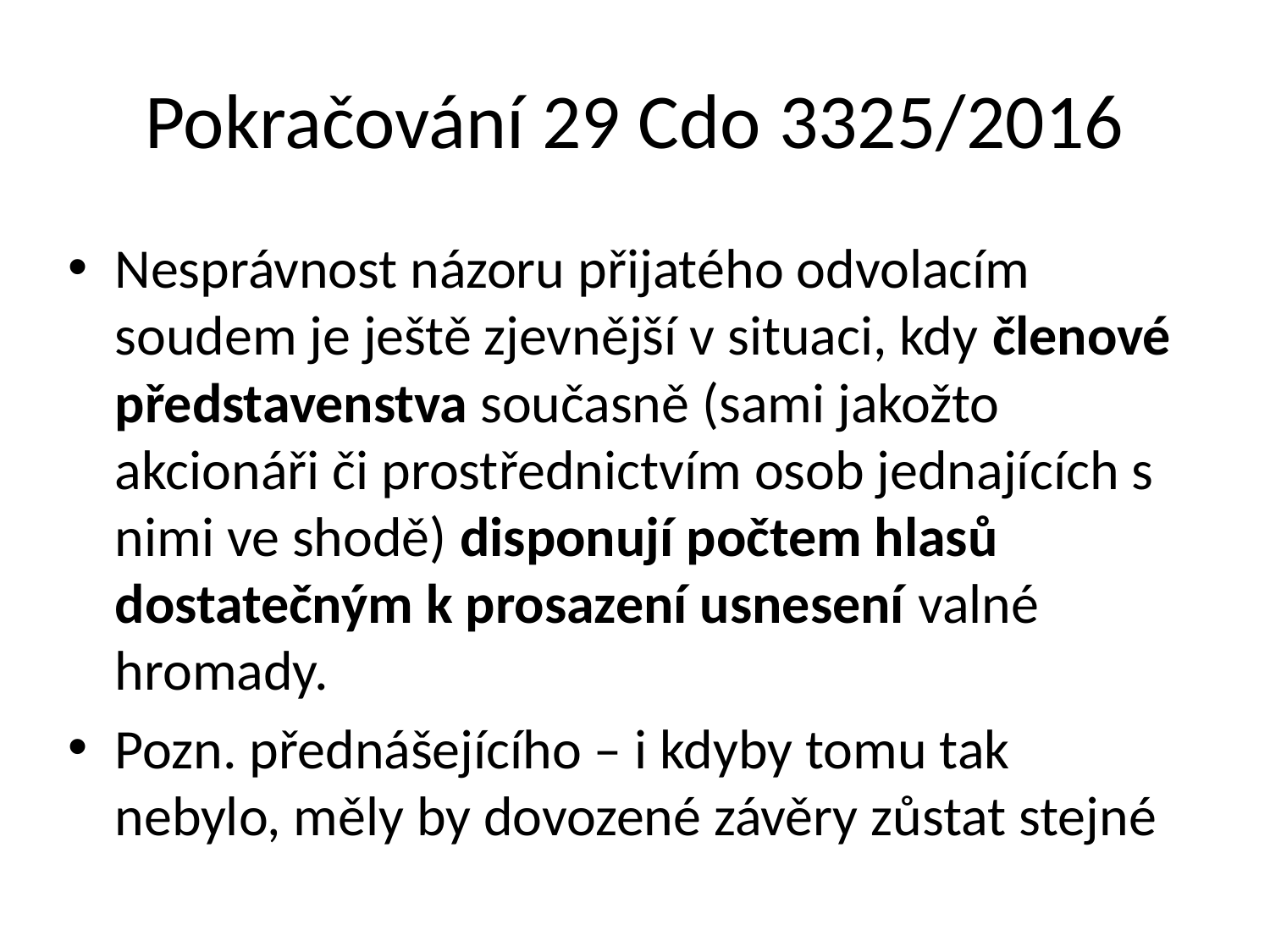

# Pokračování 29 Cdo 3325/2016
Nesprávnost názoru přijatého odvolacím soudem je ještě zjevnější v situaci, kdy členové představenstva současně (sami jakožto akcionáři či prostřednictvím osob jednajících s nimi ve shodě) disponují počtem hlasů dostatečným k prosazení usnesení valné hromady.
Pozn. přednášejícího – i kdyby tomu tak nebylo, měly by dovozené závěry zůstat stejné